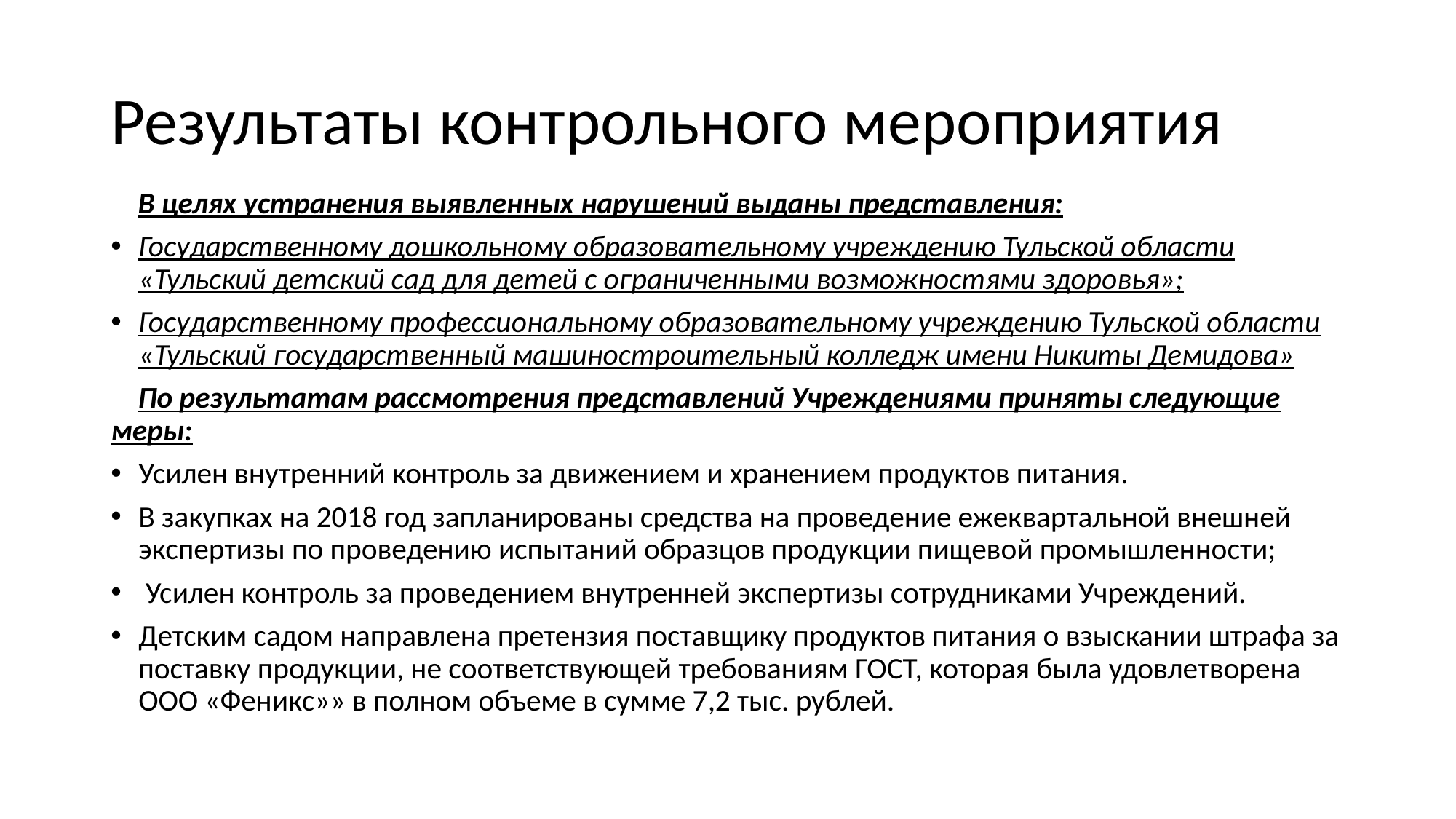

# Результаты контрольного мероприятия
    В целях устранения выявленных нарушений выданы представления:
Государственному дошкольному образовательному учреждению Тульской области «Тульский детский сад для детей с ограниченными возможностями здоровья»;
Государственному профессиональному образовательному учреждению Тульской области «Тульский государственный машиностроительный колледж имени Никиты Демидова»
    По результатам рассмотрения представлений Учреждениями приняты следующие меры:
Усилен внутренний контроль за движением и хранением продуктов питания.
В закупках на 2018 год запланированы средства на проведение ежеквартальной внешней экспертизы по проведению испытаний образцов продукции пищевой промышленности;
 Усилен контроль за проведением внутренней экспертизы сотрудниками Учреждений.
Детским садом направлена претензия поставщику продуктов питания о взыскании штрафа за поставку продукции, не соответствующей требованиям ГОСТ, которая была удовлетворена ООО «Феникс»» в полном объеме в сумме 7,2 тыс. рублей.